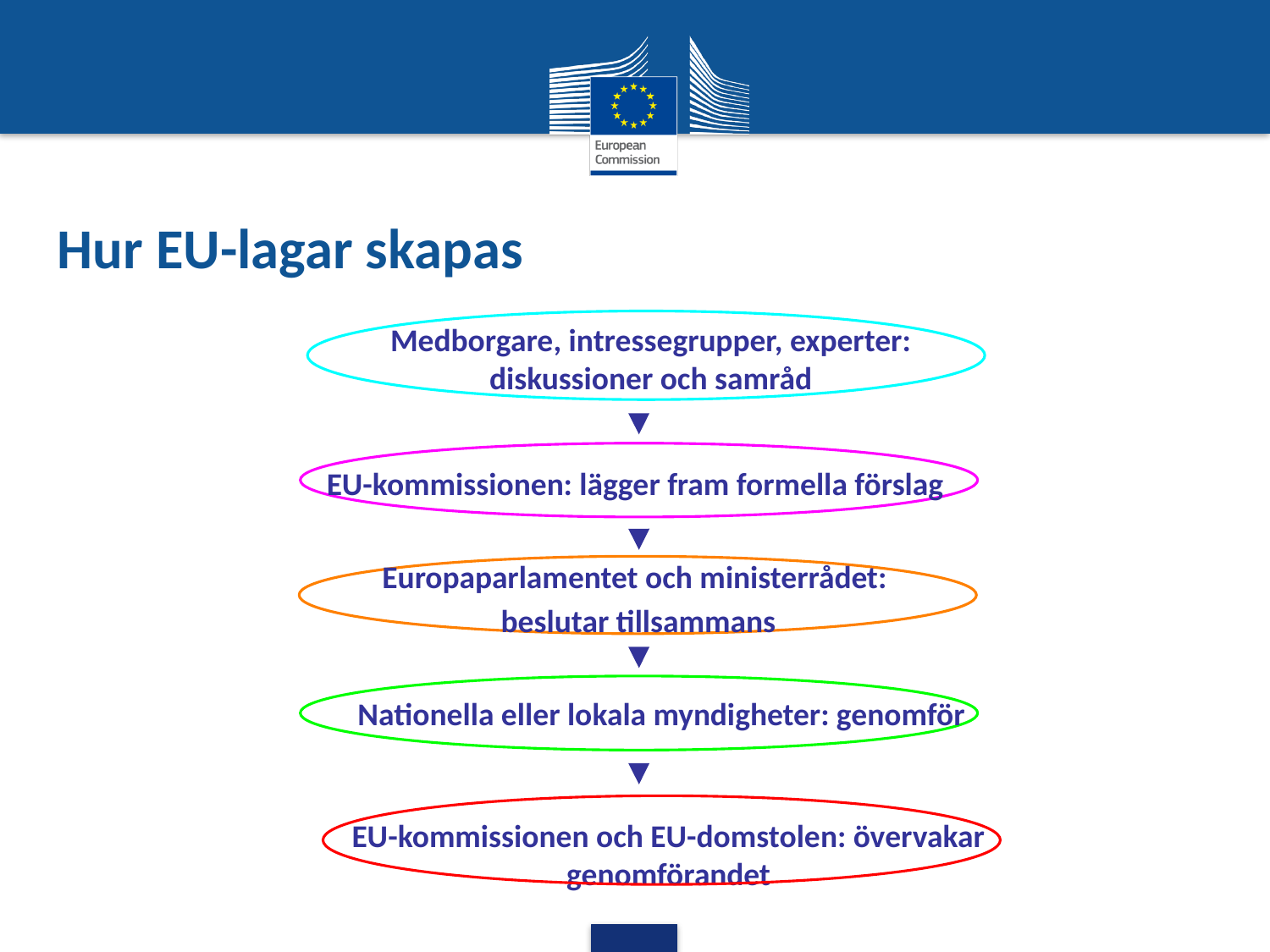

Hur EU-lagar skapas

Medborgare, intressegrupper, experter: diskussioner och samråd

EU-kommissionen: lägger fram formella förslag

Europaparlamentet och ministerrådet:
beslutar tillsammans

Nationella eller lokala myndigheter: genomför

EU-kommissionen och EU-domstolen: övervakar genomförandet